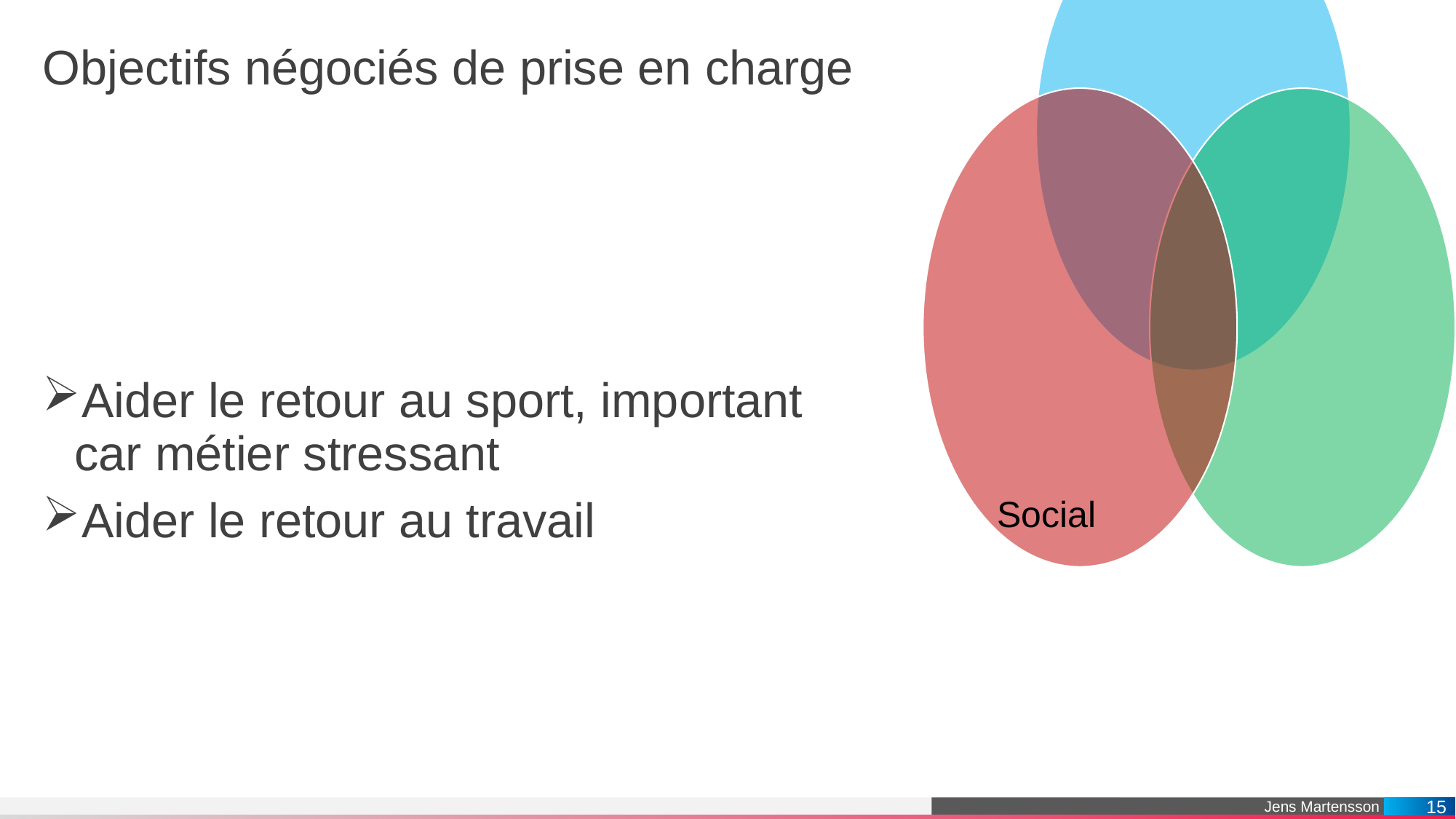

Social
# Objectifs négociés de prise en charge
Aider le retour au sport, important car métier stressant
Aider le retour au travail
15